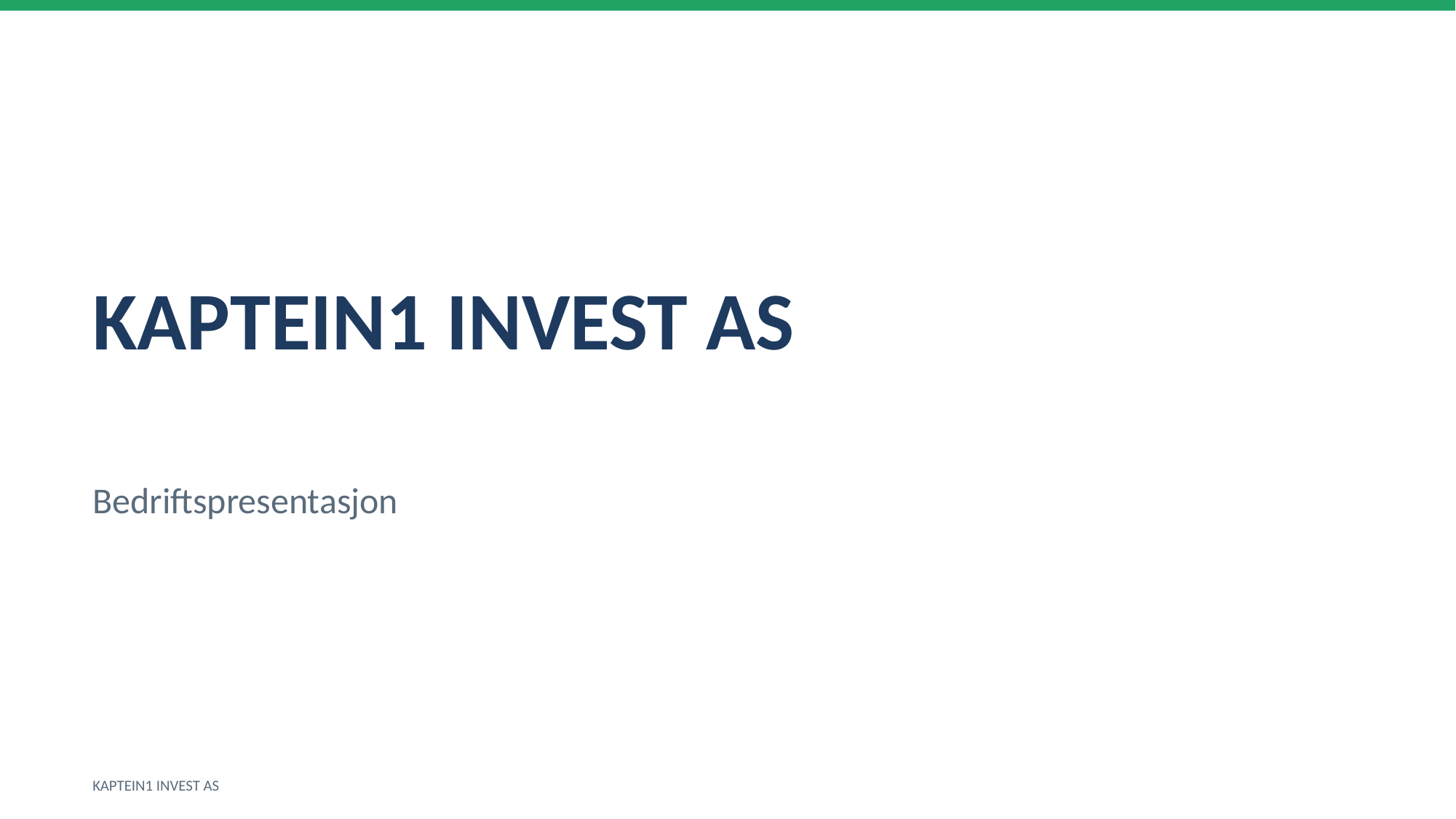

KAPTEIN1 INVEST AS
Bedriftspresentasjon
KAPTEIN1 INVEST AS